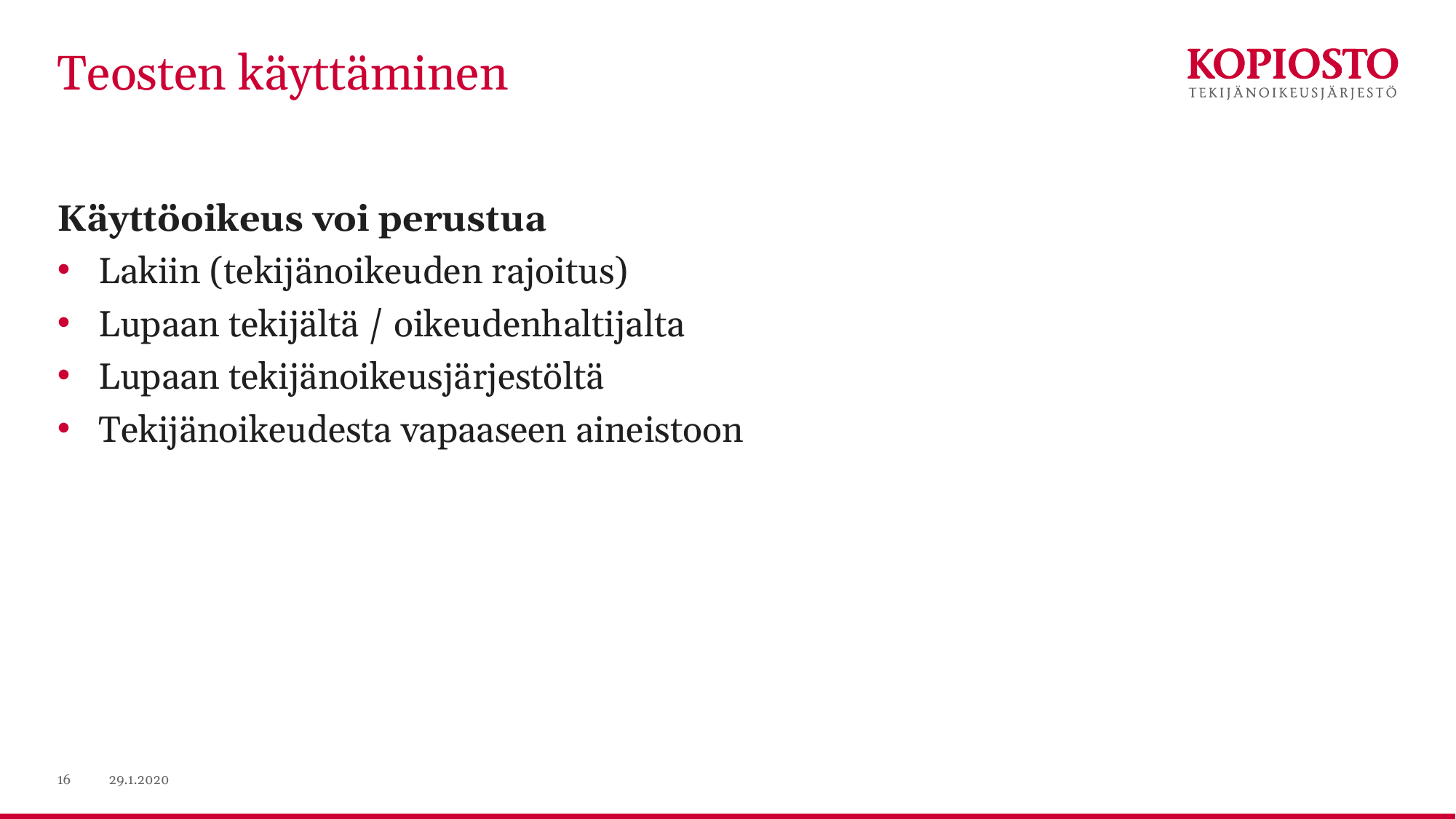

# Teosten käyttäminen
Käyttöoikeus voi perustua
Lakiin (tekijänoikeuden rajoitus)
Lupaan tekijältä / oikeudenhaltijalta
Lupaan tekijänoikeusjärjestöltä
Tekijänoikeudesta vapaaseen aineistoon
16
29.1.2020